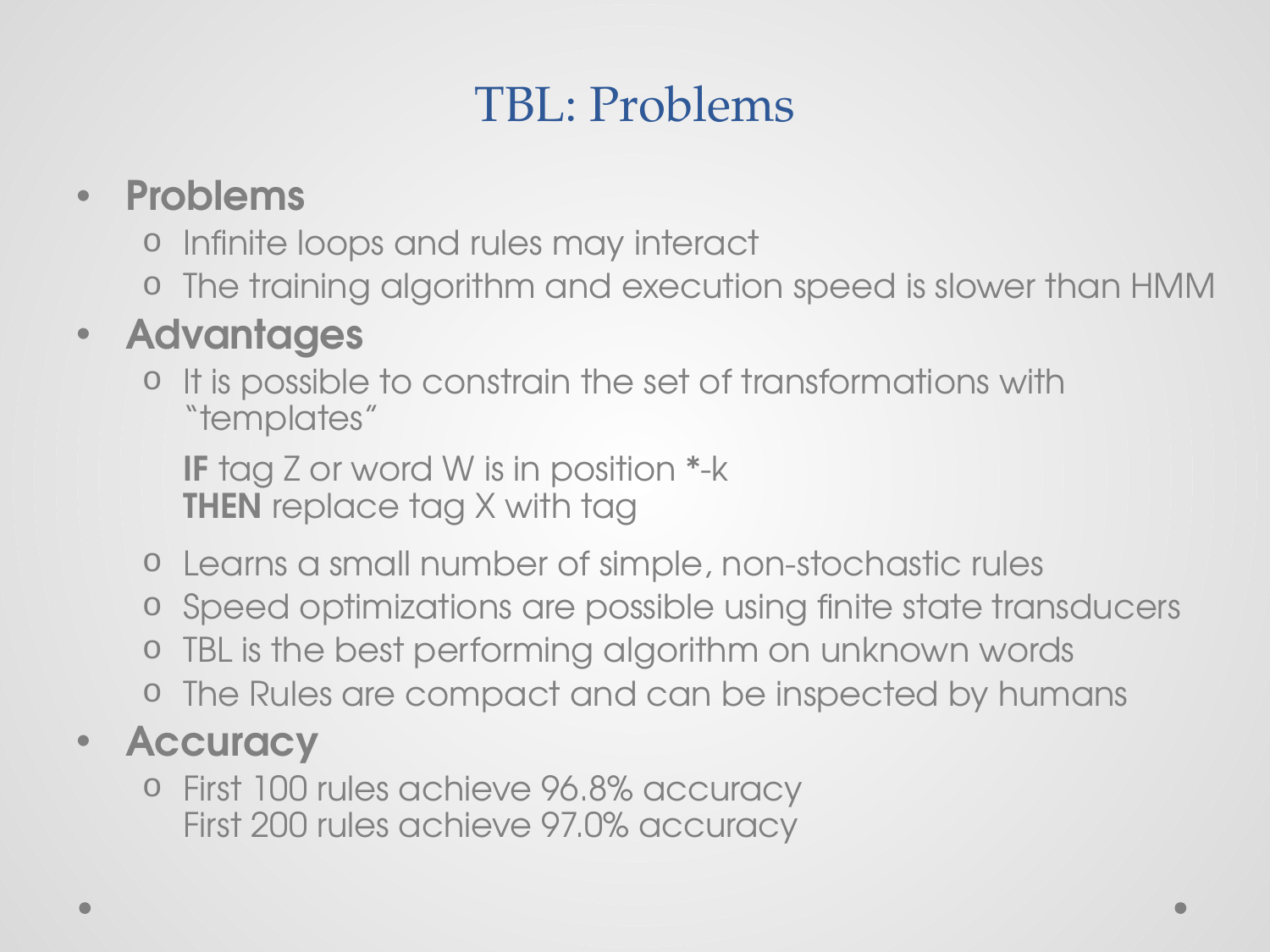

# TBL: Problems
Problems
Infinite loops and rules may interact
The training algorithm and execution speed is slower than HMM
Advantages
It is possible to constrain the set of transformations with “templates”
IF tag Z or word W is in position *-k
THEN replace tag X with tag
Learns a small number of simple, non-stochastic rules
Speed optimizations are possible using finite state transducers
TBL is the best performing algorithm on unknown words
The Rules are compact and can be inspected by humans
Accuracy
First 100 rules achieve 96.8% accuracy
First 200 rules achieve 97.0% accuracy